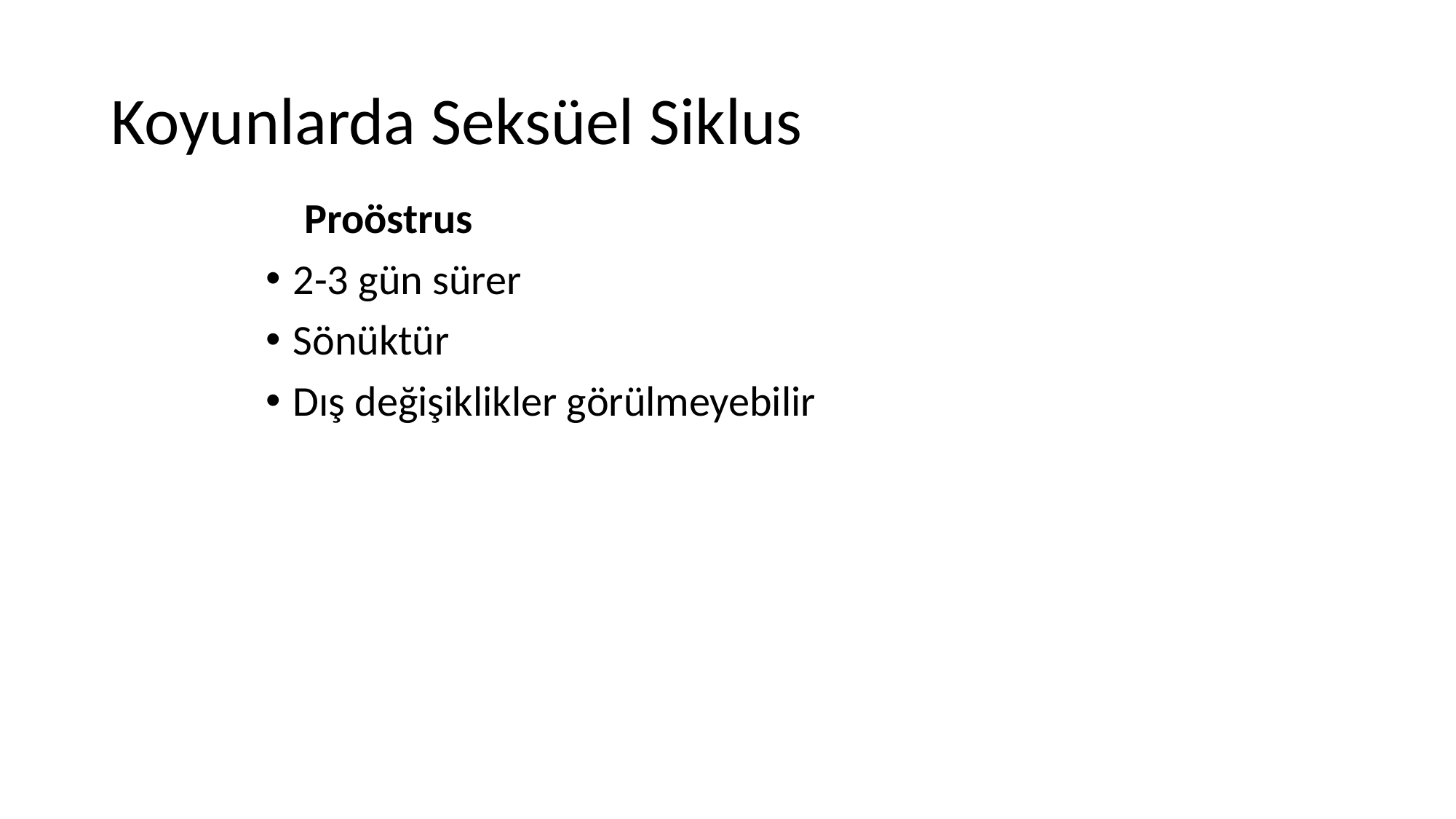

# Koyunlarda Seksüel Siklus
    Proöstrus
2-3 gün sürer
Sönüktür
Dış değişiklikler görülmeyebilir